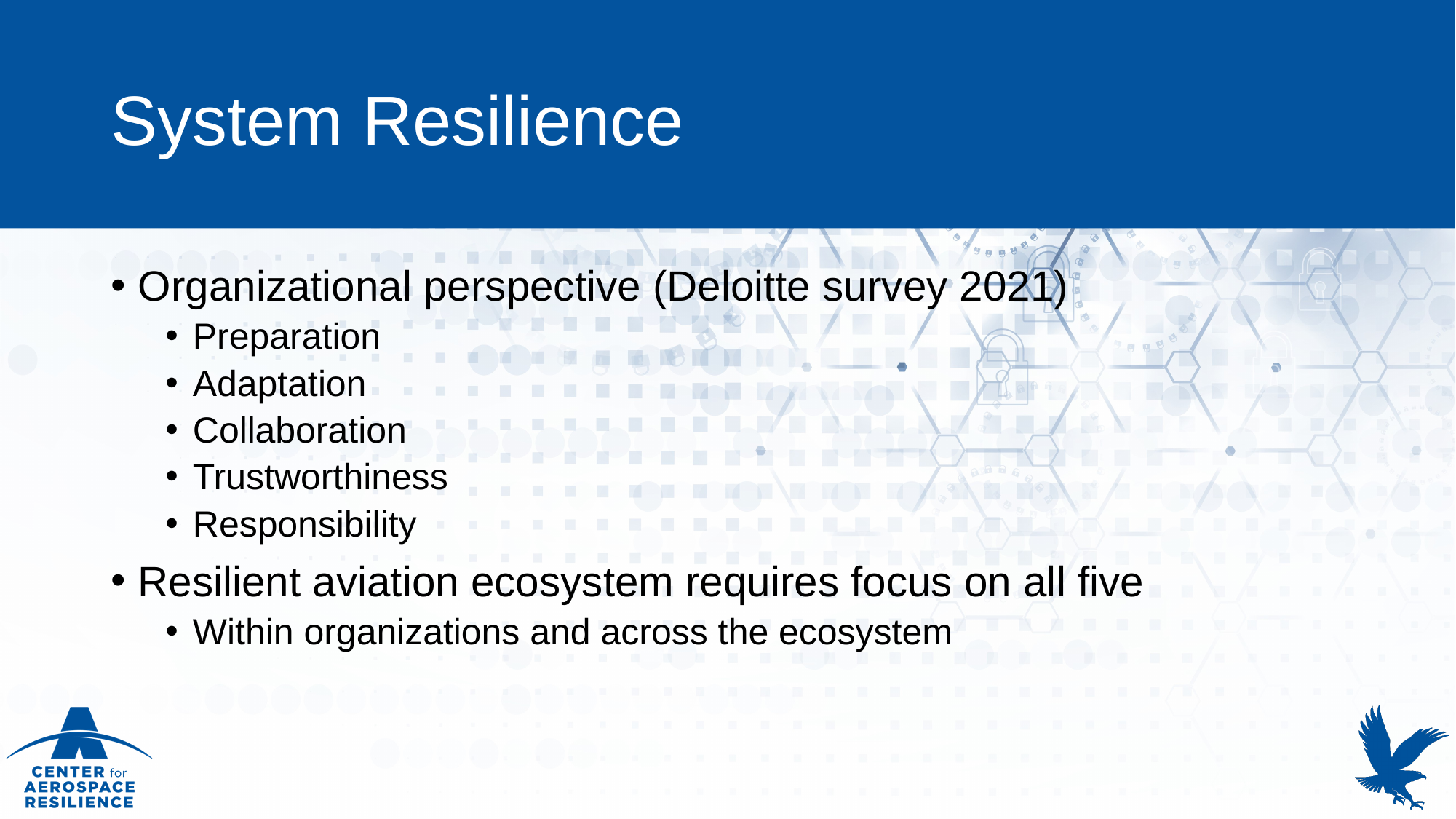

# System Resilience
Organizational perspective (Deloitte survey 2021)
Preparation
Adaptation
Collaboration
Trustworthiness
Responsibility
Resilient aviation ecosystem requires focus on all five
Within organizations and across the ecosystem